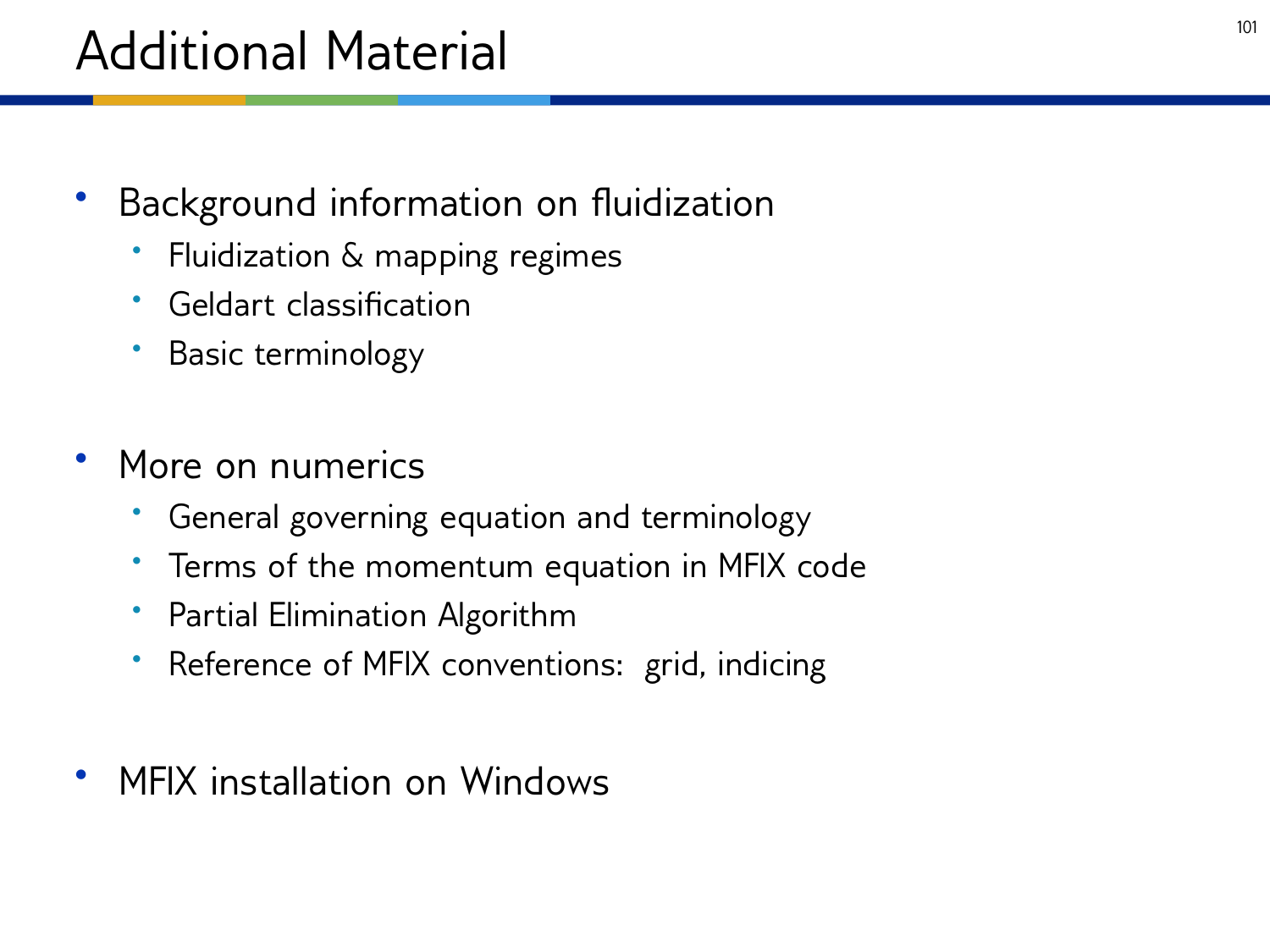

# Additional Material
Background information on fluidization
Fluidization & mapping regimes
Geldart classification
Basic terminology

More on numerics
General governing equation and terminology
Terms of the momentum equation in MFIX code
Partial Elimination Algorithm
Reference of MFIX conventions:  grid, indicing

MFIX installation on Windows